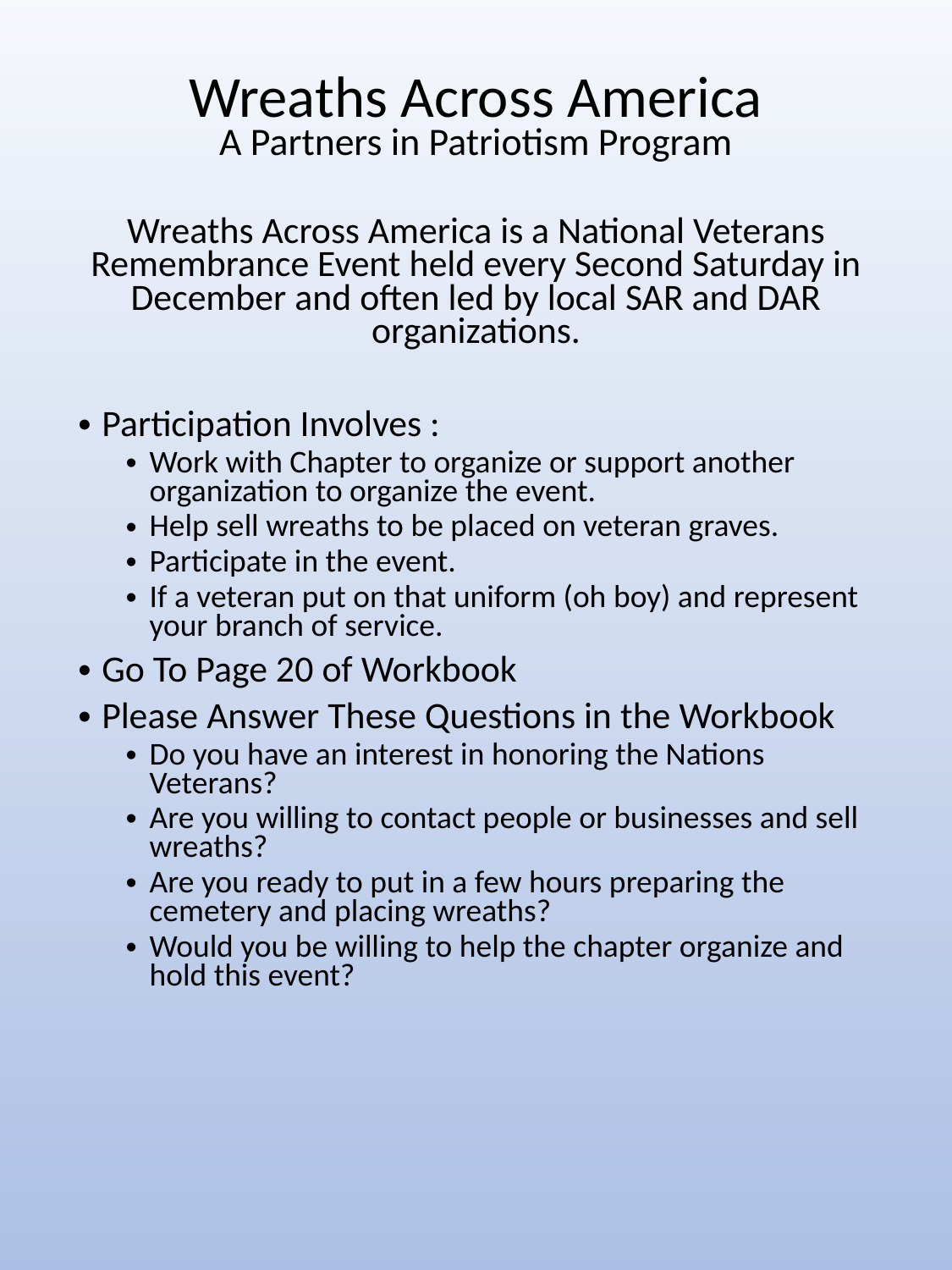

# Wreaths Across America A Partners in Patriotism Program
Wreaths Across America is a National Veterans Remembrance Event held every Second Saturday in December and often led by local SAR and DAR organizations.

Participation Involves :
Work with Chapter to organize or support another organization to organize the event.
Help sell wreaths to be placed on veteran graves.
Participate in the event.
If a veteran put on that uniform (oh boy) and represent your branch of service.
Go To Page 20 of Workbook
Please Answer These Questions in the Workbook
Do you have an interest in honoring the Nations Veterans?
Are you willing to contact people or businesses and sell wreaths?
Are you ready to put in a few hours preparing the cemetery and placing wreaths?
Would you be willing to help the chapter organize and hold this event?